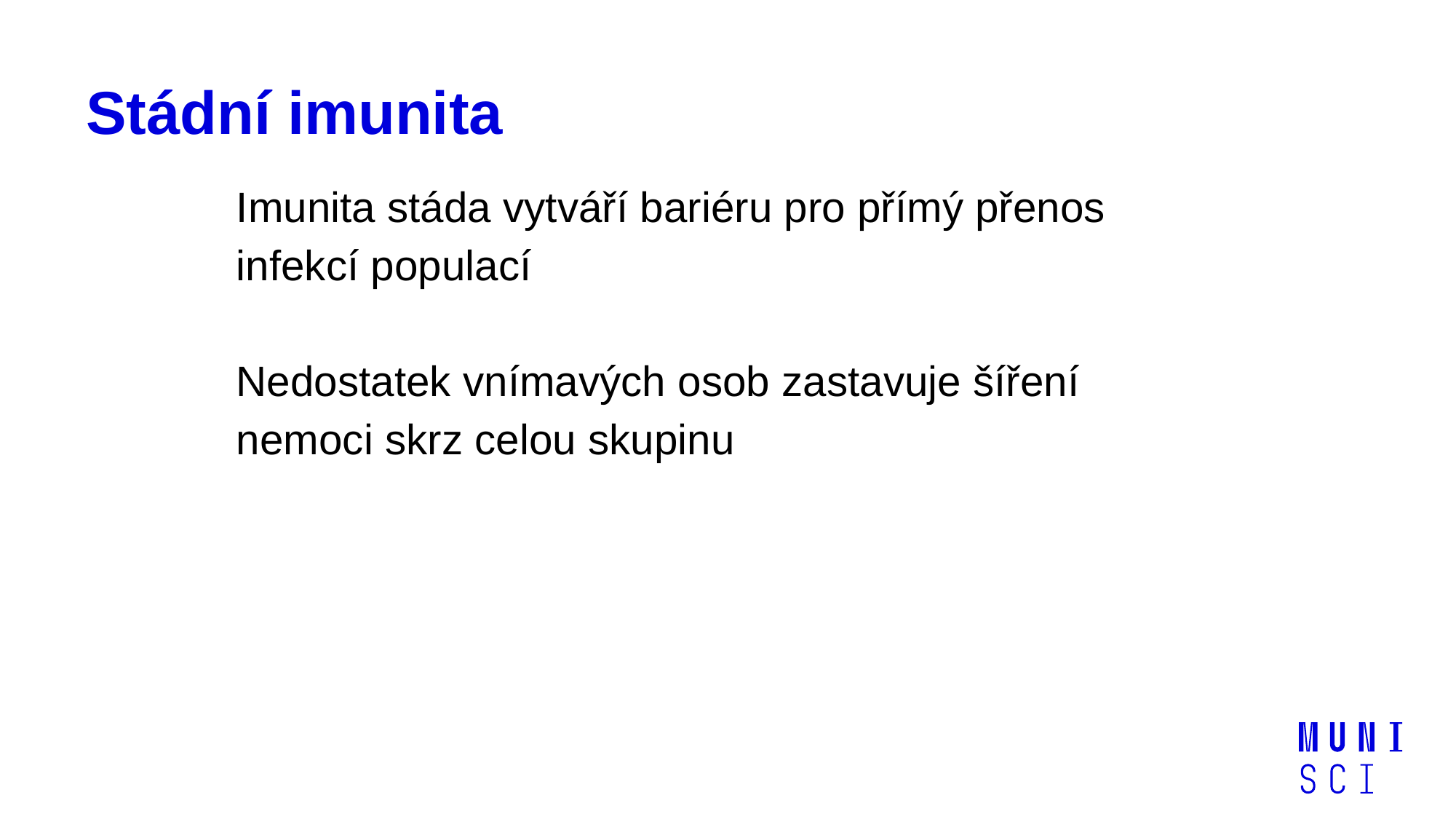

# Stádní imunita
Imunita stáda vytváří bariéru pro přímý přenos infekcí populací
Nedostatek vnímavých osob zastavuje šíření nemoci skrz celou skupinu